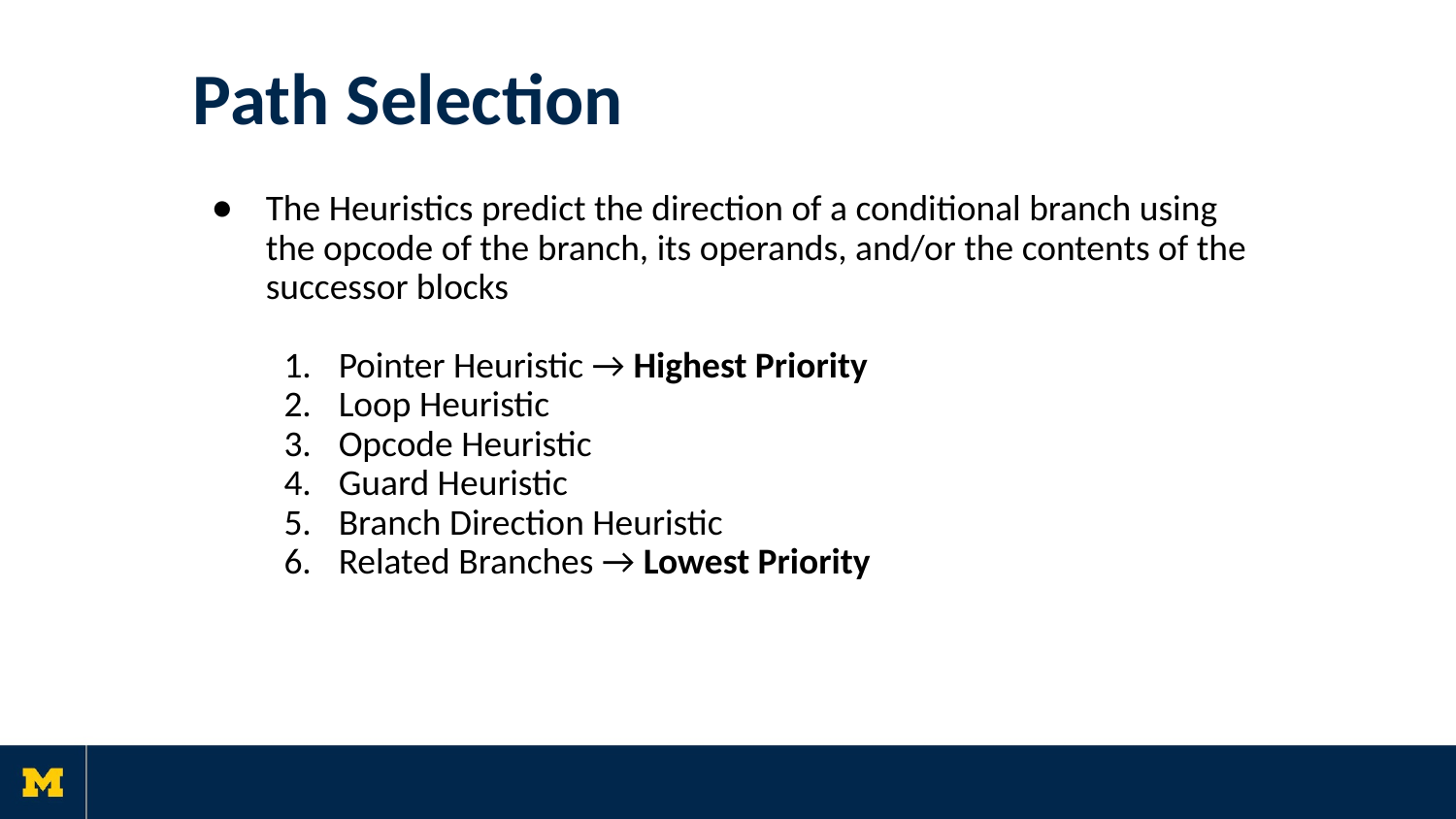

# Path Selection
The Heuristics predict the direction of a conditional branch using the opcode of the branch, its operands, and/or the contents of the successor blocks

Pointer Heuristic → Highest Priority
Loop Heuristic
Opcode Heuristic
Guard Heuristic
Branch Direction Heuristic
Related Branches → Lowest Priority